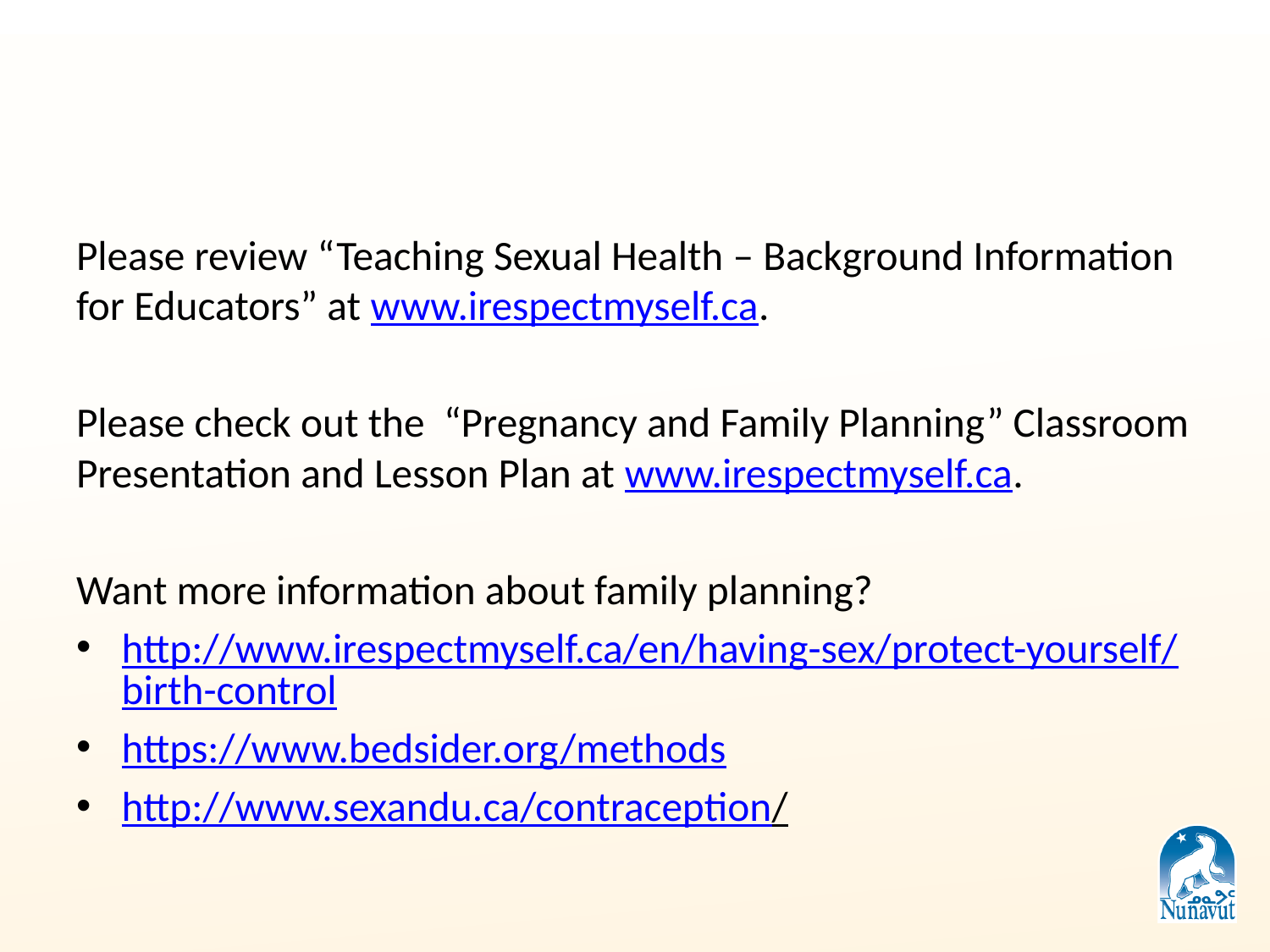

#
Please review “Teaching Sexual Health – Background Information for Educators” at www.irespectmyself.ca.

Please check out the  “Pregnancy and Family Planning” Classroom Presentation and Lesson Plan at www.irespectmyself.ca.

Want more information about family planning?
http://www.irespectmyself.ca/en/having-sex/protect-yourself/birth-control
https://www.bedsider.org/methods
http://www.sexandu.ca/contraception/